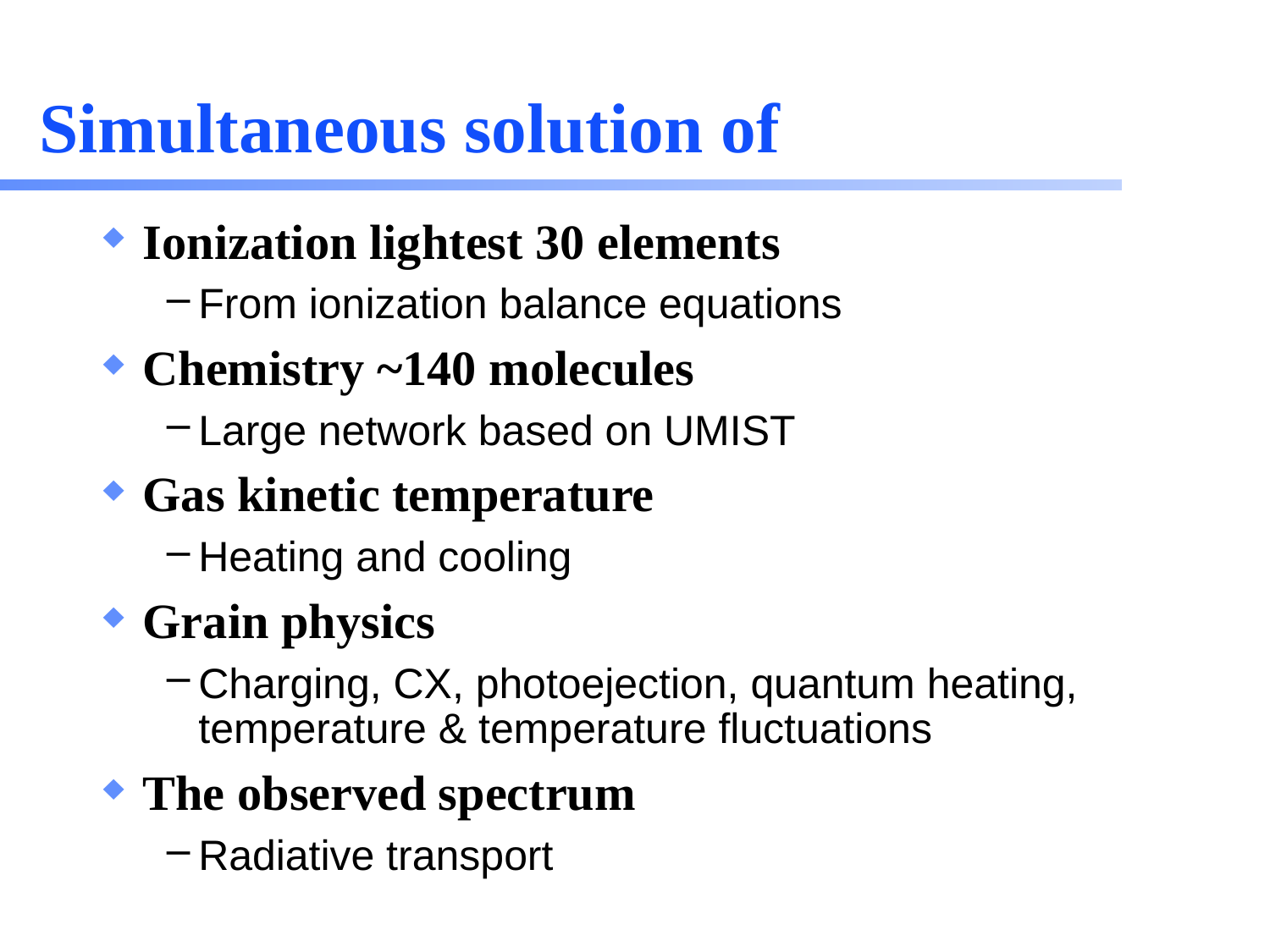

# Simultaneous solution of
Ionization lightest 30 elements
From ionization balance equations
Chemistry ~140 molecules
Large network based on UMIST
Gas kinetic temperature
Heating and cooling
Grain physics
Charging, CX, photoejection, quantum heating, temperature & temperature fluctuations
The observed spectrum
Radiative transport